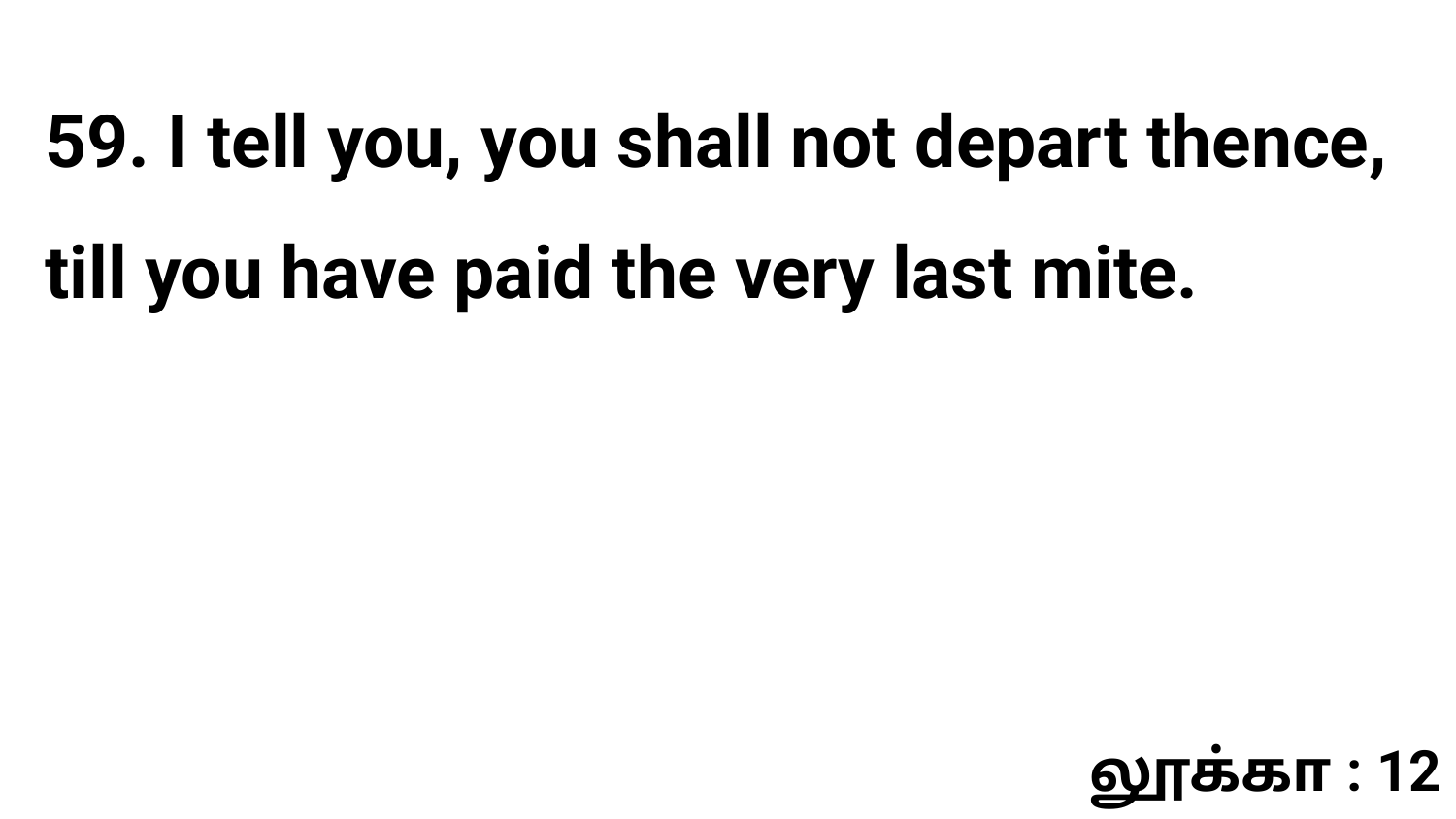

59. I tell you, you shall not depart thence, till you have paid the very last mite.
லூக்கா : 12